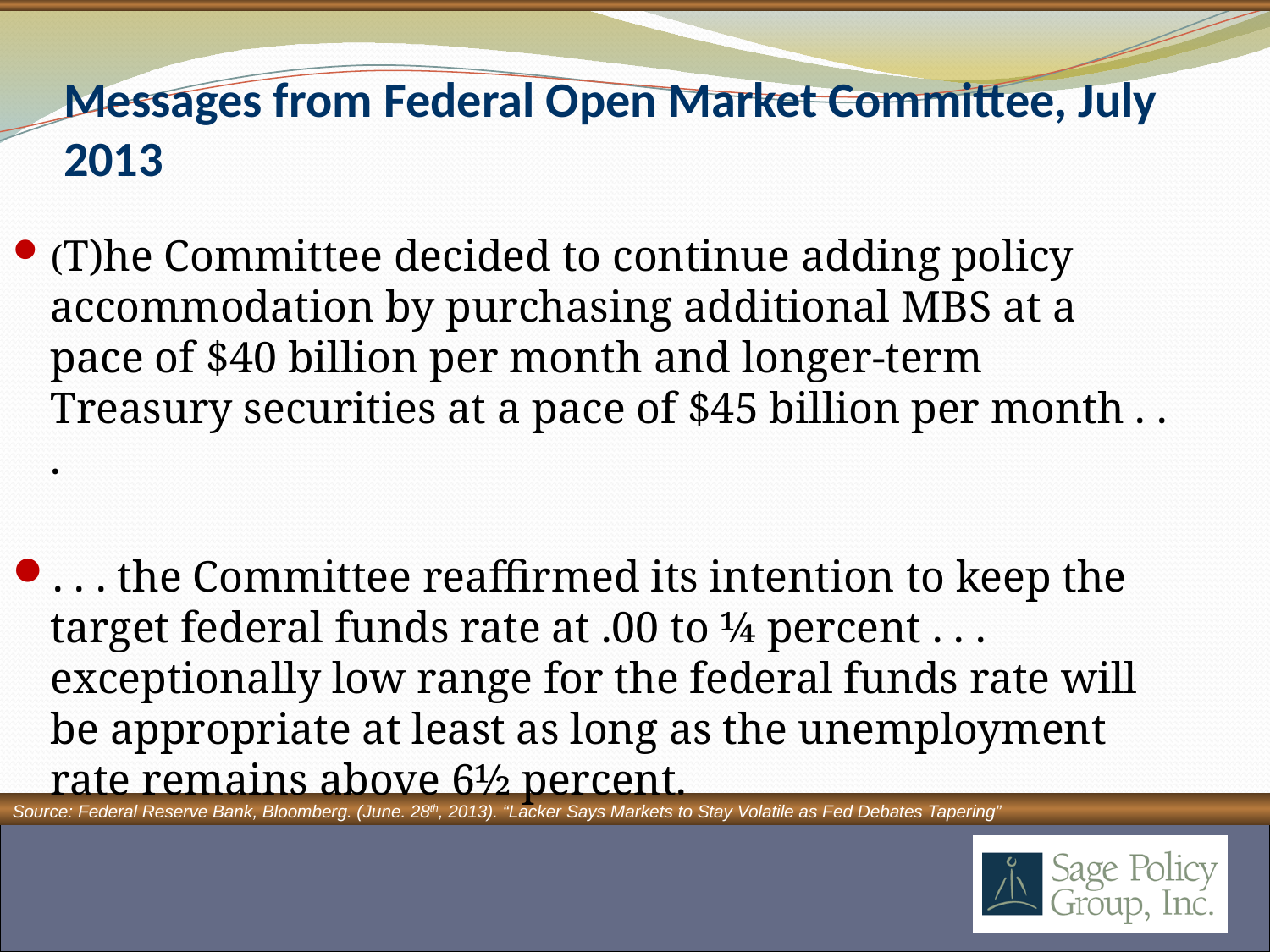

# Messages from Federal Open Market Committee, July 2013
(T)he Committee decided to continue adding policy accommodation by purchasing additional MBS at a pace of $40 billion per month and longer-term Treasury securities at a pace of $45 billion per month . . .

. . . the Committee reaffirmed its intention to keep the target federal funds rate at .00 to ¼ percent . . . exceptionally low range for the federal funds rate will be appropriate at least as long as the unemployment rate remains above 6½ percent.
Source: Federal Reserve Bank, Bloomberg. (June. 28th, 2013). “Lacker Says Markets to Stay Volatile as Fed Debates Tapering”